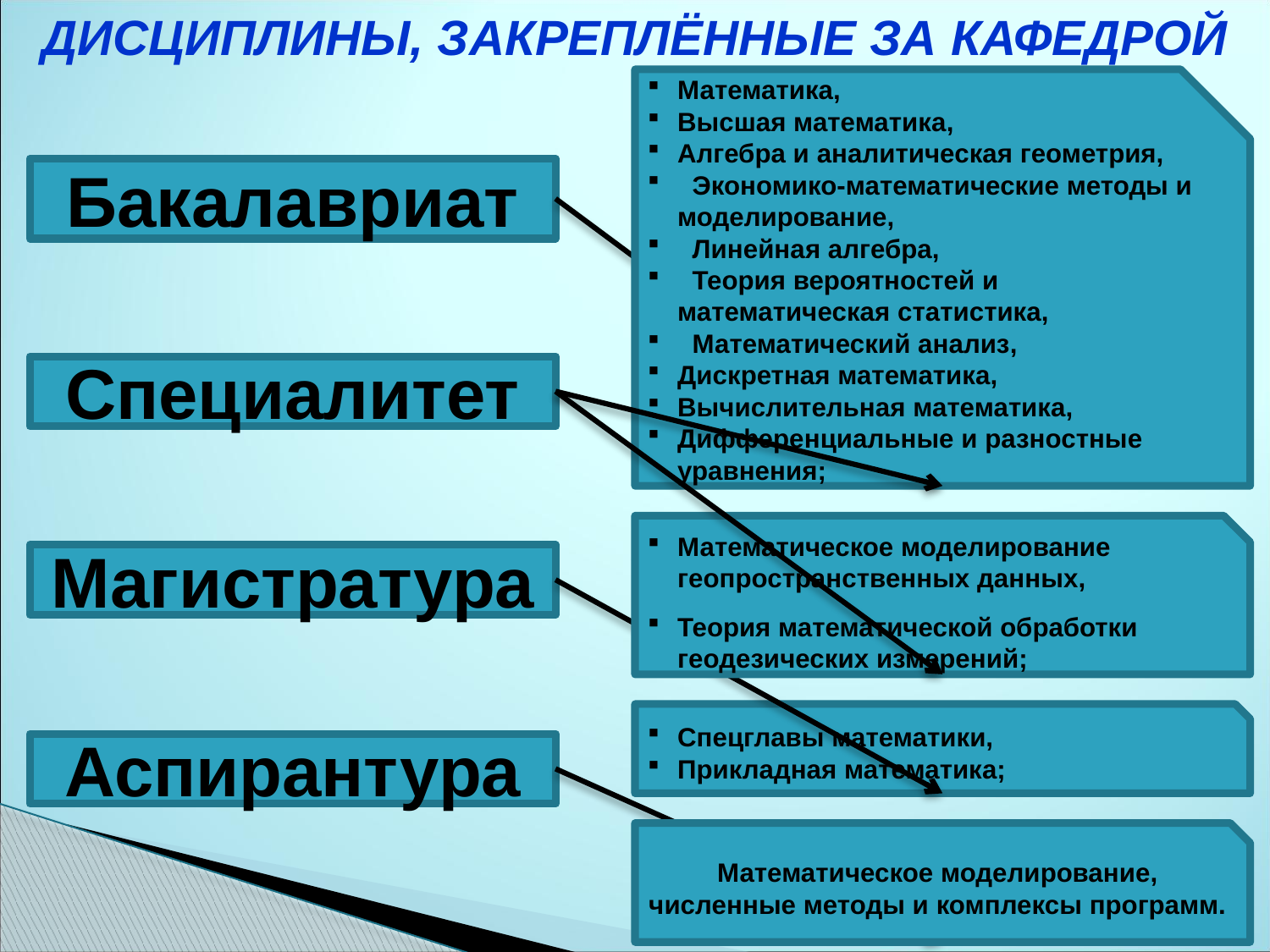

ДИСЦИПЛИНЫ, ЗАКРЕПЛЁННЫЕ ЗА КАФЕДРОЙ

Математика,
Высшая математика,
Алгебра и аналитическая геометрия,
  Экономико-математические методы и моделирование,
  Линейная алгебра,
  Теория вероятностей и математическая статистика,
  Математический анализ,
Дискретная математика,
Вычислительная математика,
Дифференциальные и разностные уравнения;

Бакалавриат
Специалитет

Математическое моделирование геопространственных данных,

Теория математической обработки геодезических измерений;

Магистратура

Спецглавы математики,
Прикладная математика;

Аспирантура

Математическое моделирование, численные методы и комплексы программ.